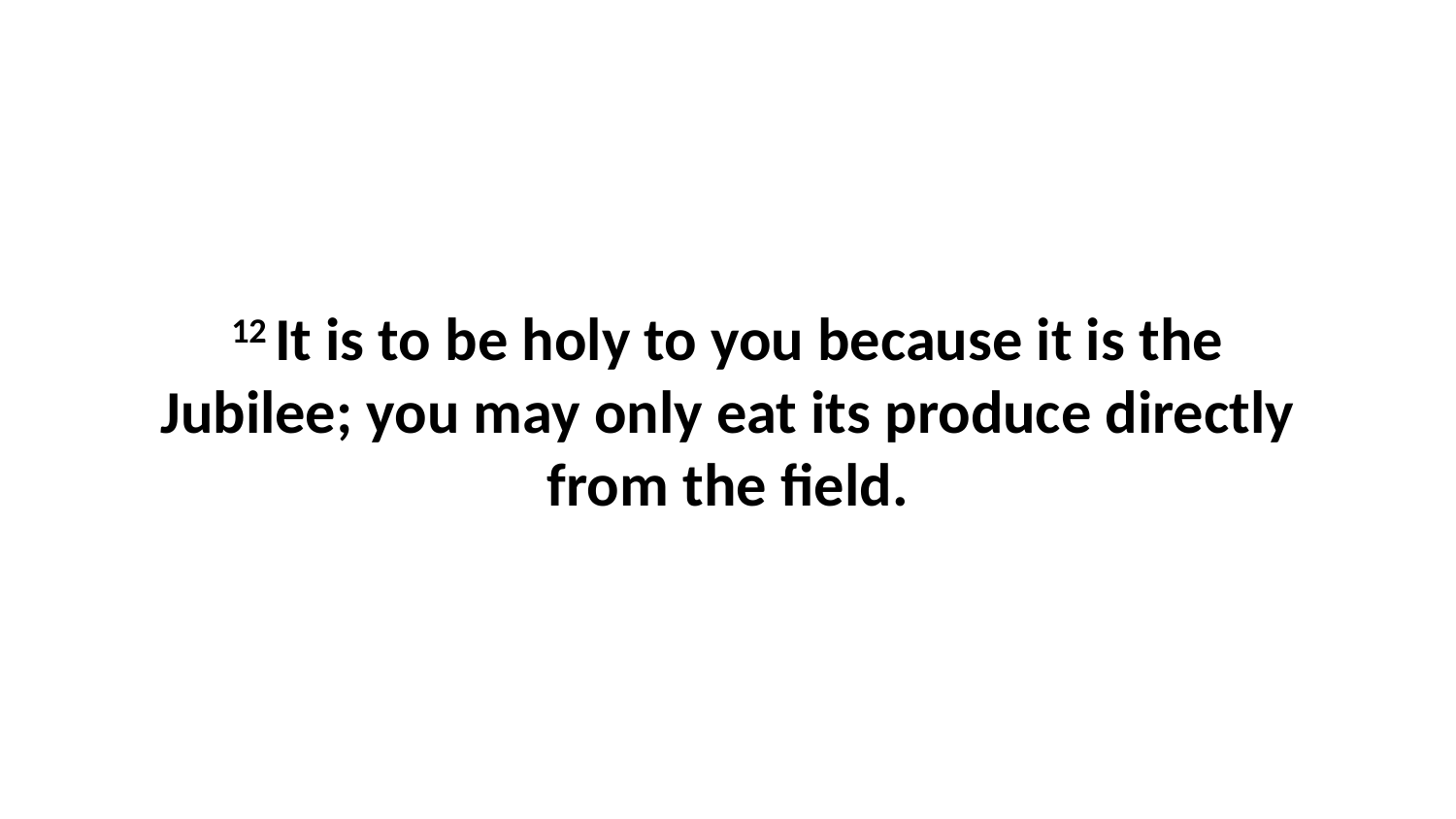

12 It is to be holy to you because it is the Jubilee; you may only eat its produce directly from the field.